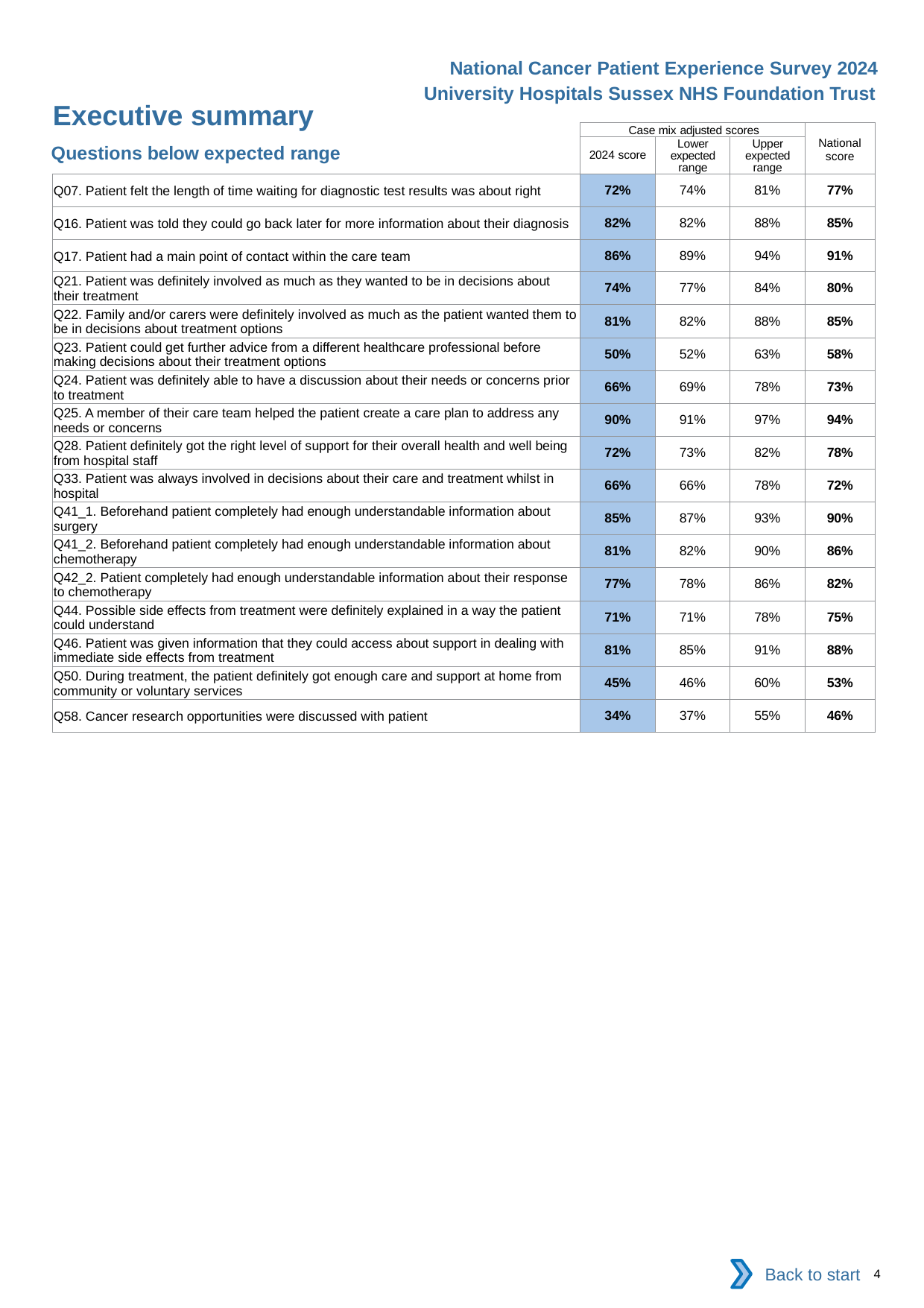

National Cancer Patient Experience Survey 2024
University Hospitals Sussex NHS Foundation Trust
Executive summary
|  | Case mix adjusted scores |  |  | National score |
| --- | --- | --- | --- | --- |
|  | 2024 score | Lower expected range | Upper expected range |  |
| Q07. Patient felt the length of time waiting for diagnostic test results was about right | 72% | 74% | 81% | 77% |
| Q16. Patient was told they could go back later for more information about their diagnosis | 82% | 82% | 88% | 85% |
| Q17. Patient had a main point of contact within the care team | 86% | 89% | 94% | 91% |
| Q21. Patient was definitely involved as much as they wanted to be in decisions about their treatment | 74% | 77% | 84% | 80% |
| Q22. Family and/or carers were definitely involved as much as the patient wanted them to be in decisions about treatment options | 81% | 82% | 88% | 85% |
| Q23. Patient could get further advice from a different healthcare professional before making decisions about their treatment options | 50% | 52% | 63% | 58% |
| Q24. Patient was definitely able to have a discussion about their needs or concerns prior to treatment | 66% | 69% | 78% | 73% |
| Q25. A member of their care team helped the patient create a care plan to address any needs or concerns | 90% | 91% | 97% | 94% |
| Q28. Patient definitely got the right level of support for their overall health and well being from hospital staff | 72% | 73% | 82% | 78% |
| Q33. Patient was always involved in decisions about their care and treatment whilst in hospital | 66% | 66% | 78% | 72% |
| Q41\_1. Beforehand patient completely had enough understandable information about surgery | 85% | 87% | 93% | 90% |
| Q41\_2. Beforehand patient completely had enough understandable information about chemotherapy | 81% | 82% | 90% | 86% |
| Q42\_2. Patient completely had enough understandable information about their response to chemotherapy | 77% | 78% | 86% | 82% |
| Q44. Possible side effects from treatment were definitely explained in a way the patient could understand | 71% | 71% | 78% | 75% |
| Q46. Patient was given information that they could access about support in dealing with immediate side effects from treatment | 81% | 85% | 91% | 88% |
| Q50. During treatment, the patient definitely got enough care and support at home from community or voluntary services | 45% | 46% | 60% | 53% |
| Q58. Cancer research opportunities were discussed with patient | 34% | 37% | 55% | 46% |
Questions below expected range
Back to start

4